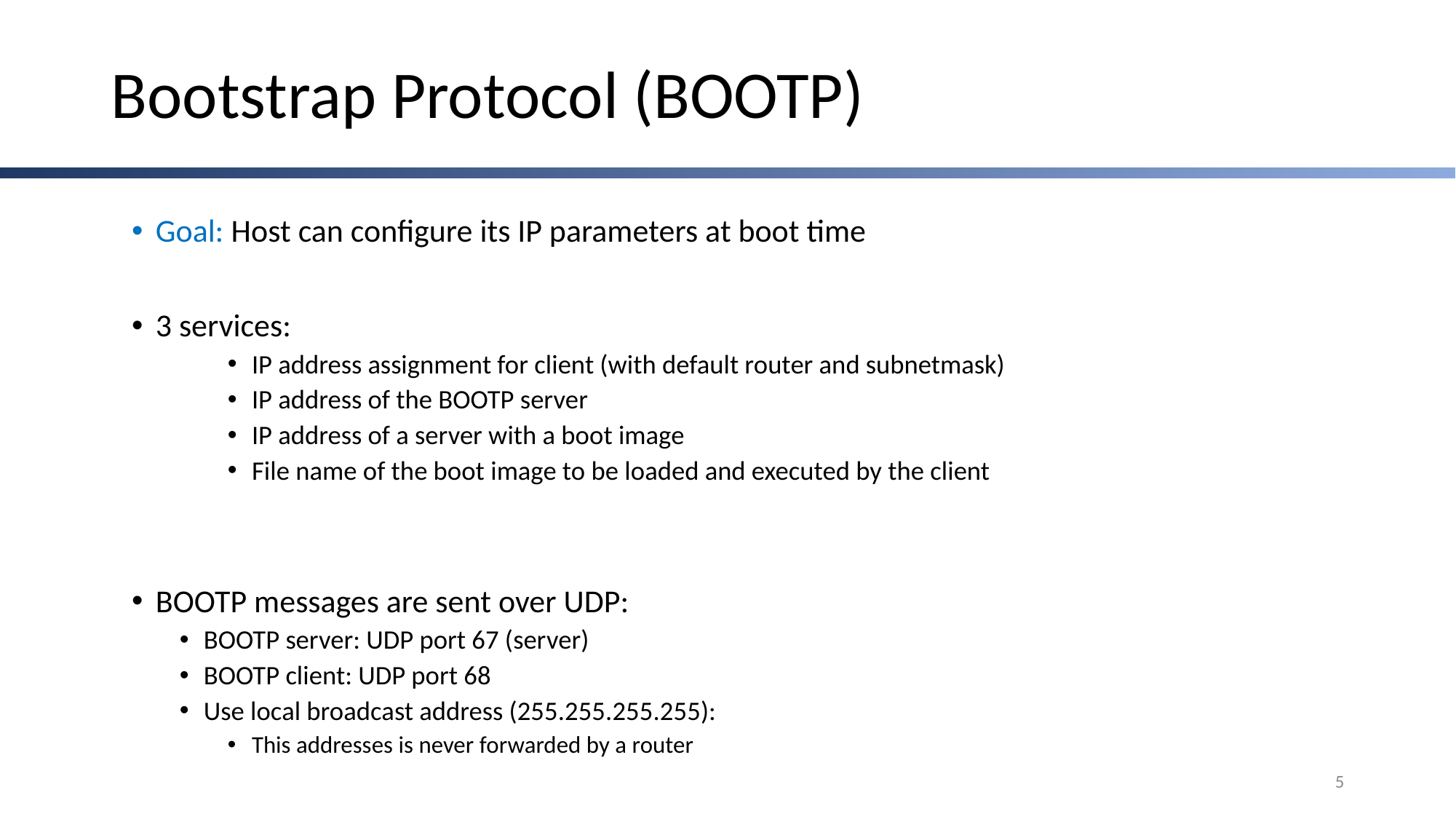

# Bootstrap Protocol (BOOTP)
Goal: Host can configure its IP parameters at boot time

3 services:
IP address assignment for client (with default router and subnetmask)
IP address of the BOOTP server
IP address of a server with a boot image
File name of the boot image to be loaded and executed by the client

BOOTP messages are sent over UDP:
BOOTP server: UDP port 67 (server)
BOOTP client: UDP port 68
Use local broadcast address (255.255.255.255):
This addresses is never forwarded by a router
5